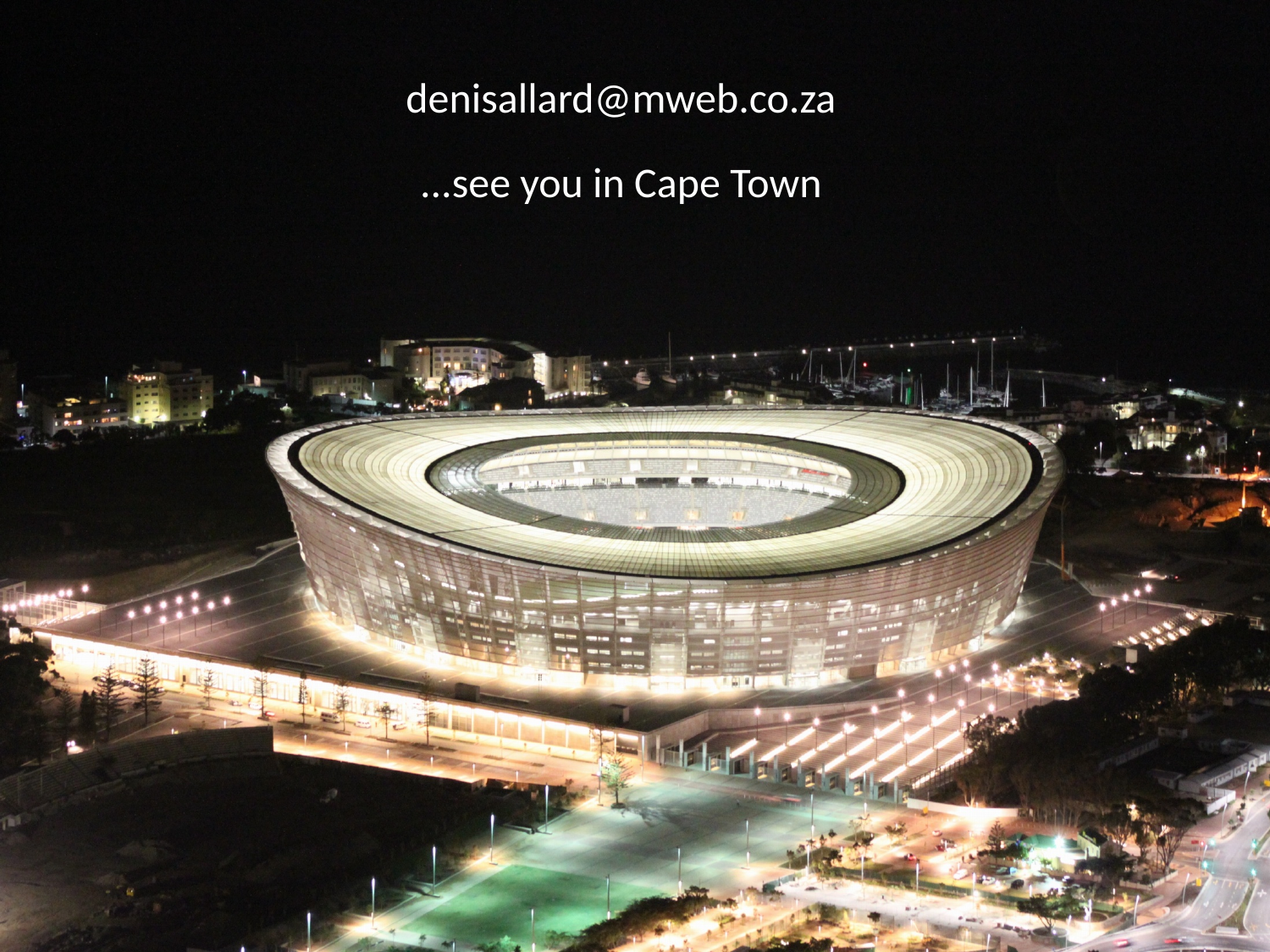

# denisallard@mweb.co.za ...see you in Cape Town